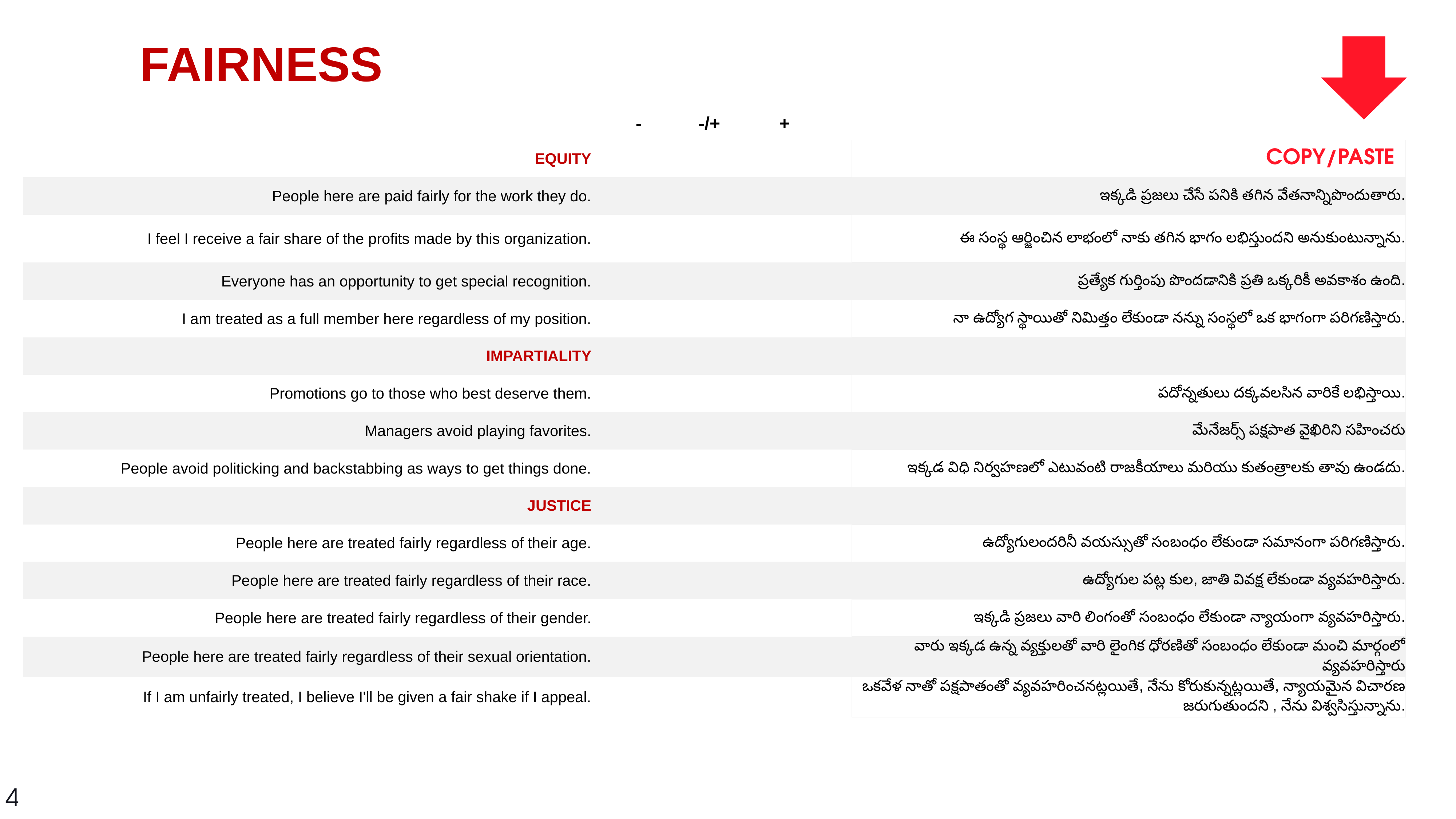

FAIRNESS
|  | - | -/+ | + |  |  |
| --- | --- | --- | --- | --- | --- |
| EQUITY |  |  |  |  | COPY/PASTE |
| People here are paid fairly for the work they do. |  |  |  |  | ఇక్కడి ప్రజలు చేసే పనికి తగిన వేతనాన్నిపొందుతారు. |
| I feel I receive a fair share of the profits made by this organization. |  |  |  |  | ఈ సంస్థ ఆర్జించిన లాభంలో నాకు తగిన భాగం లభిస్తుందని అనుకుంటున్నాను. |
| Everyone has an opportunity to get special recognition. |  |  |  |  | ప్రత్యేక గుర్తింపు పొందడానికి ప్రతి ఒక్కరికీ అవకాశం ఉంది. |
| I am treated as a full member here regardless of my position. |  |  |  |  | నా ఉద్యోగ స్థాయితో నిమిత్తం లేకుండా నన్ను సంస్థలో ఒక భాగంగా పరిగణిస్తారు. |
| IMPARTIALITY |  |  |  |  |  |
| Promotions go to those who best deserve them. |  |  |  |  | పదోన్నతులు దక్కవలసిన వారికే లభిస్తాయి. |
| Managers avoid playing favorites. |  |  |  |  | మేనేజర్స్ పక్షపాత వైఖిరిని సహించరు |
| People avoid politicking and backstabbing as ways to get things done. |  |  |  |  | ఇక్కడ విధి నిర్వహణలో ఎటువంటి రాజకీయాలు మరియు కుతంత్రాలకు తావు ఉండదు. |
| JUSTICE |  |  |  |  |  |
| People here are treated fairly regardless of their age. |  |  |  |  | ఉద్యోగులందరినీ వయస్సుతో సంబంధం లేకుండా సమానంగా పరిగణిస్తారు. |
| People here are treated fairly regardless of their race. |  |  |  |  | ఉద్యోగుల పట్ల కుల, జాతి వివక్ష లేకుండా వ్యవహరిస్తారు. |
| People here are treated fairly regardless of their gender. |  |  |  |  | ఇక్కడి ప్రజలు వారి లింగంతో సంబంధం లేకుండా న్యాయంగా వ్యవహరిస్తారు. |
| People here are treated fairly regardless of their sexual orientation. |  |  |  |  | వారు ఇక్కడ ఉన్న వ్యక్తులతో వారి లైంగిక ధోరణితో సంబంధం లేకుండా మంచి మార్గంలో వ్యవహరిస్తారు |
| If I am unfairly treated, I believe I'll be given a fair shake if I appeal. |  |  |  |  | ఒకవేళ నాతో పక్షపాతంతో వ్యవహరించనట్లయితే, నేను కోరుకున్నట్లయితే, న్యాయమైన విచారణ జరుగుతుందని , నేను విశ్వసిస్తున్నాను. |
4